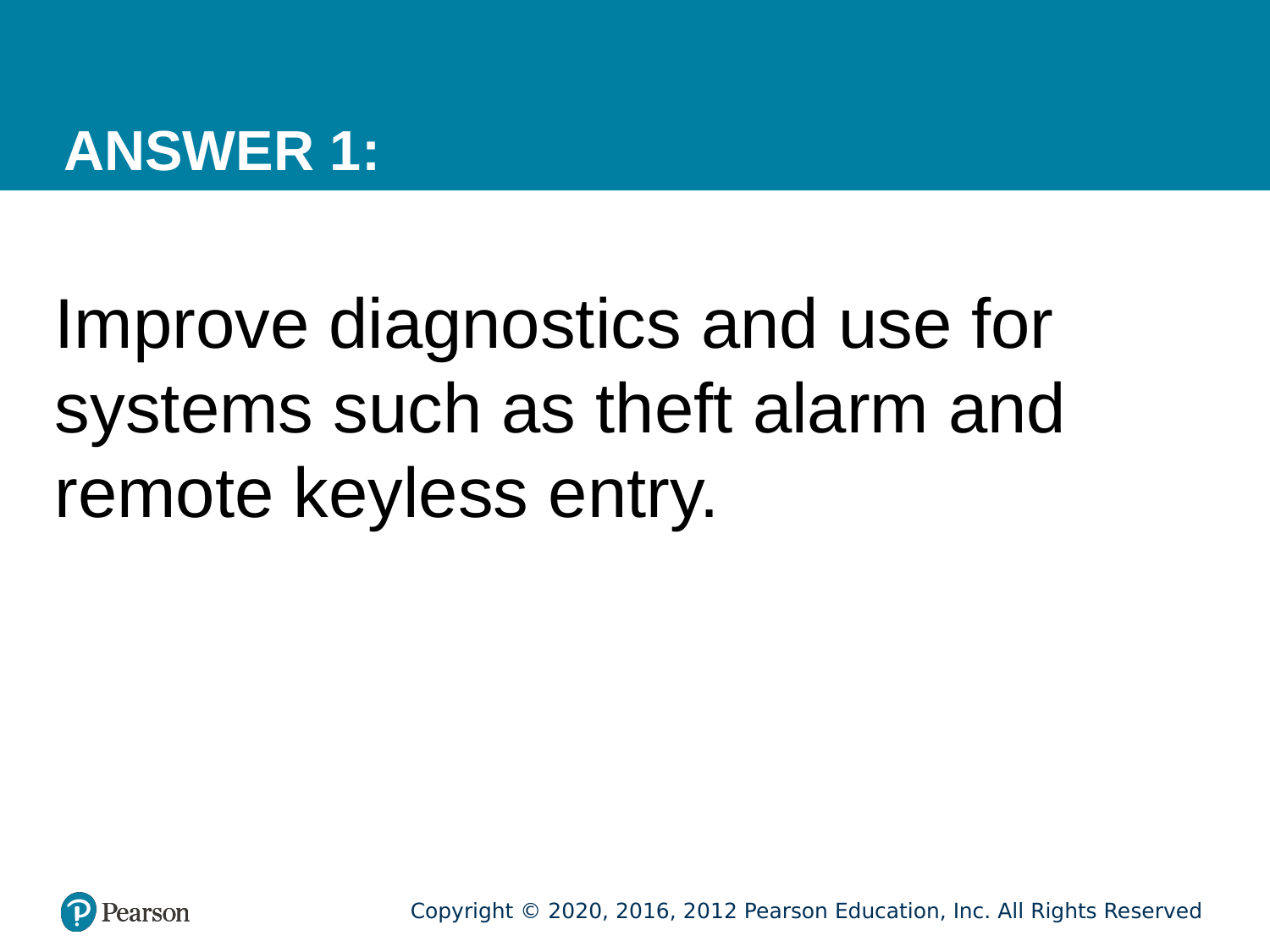

# ANSWER 1:
Improve diagnostics and use for systems such as theft alarm and remote keyless entry.